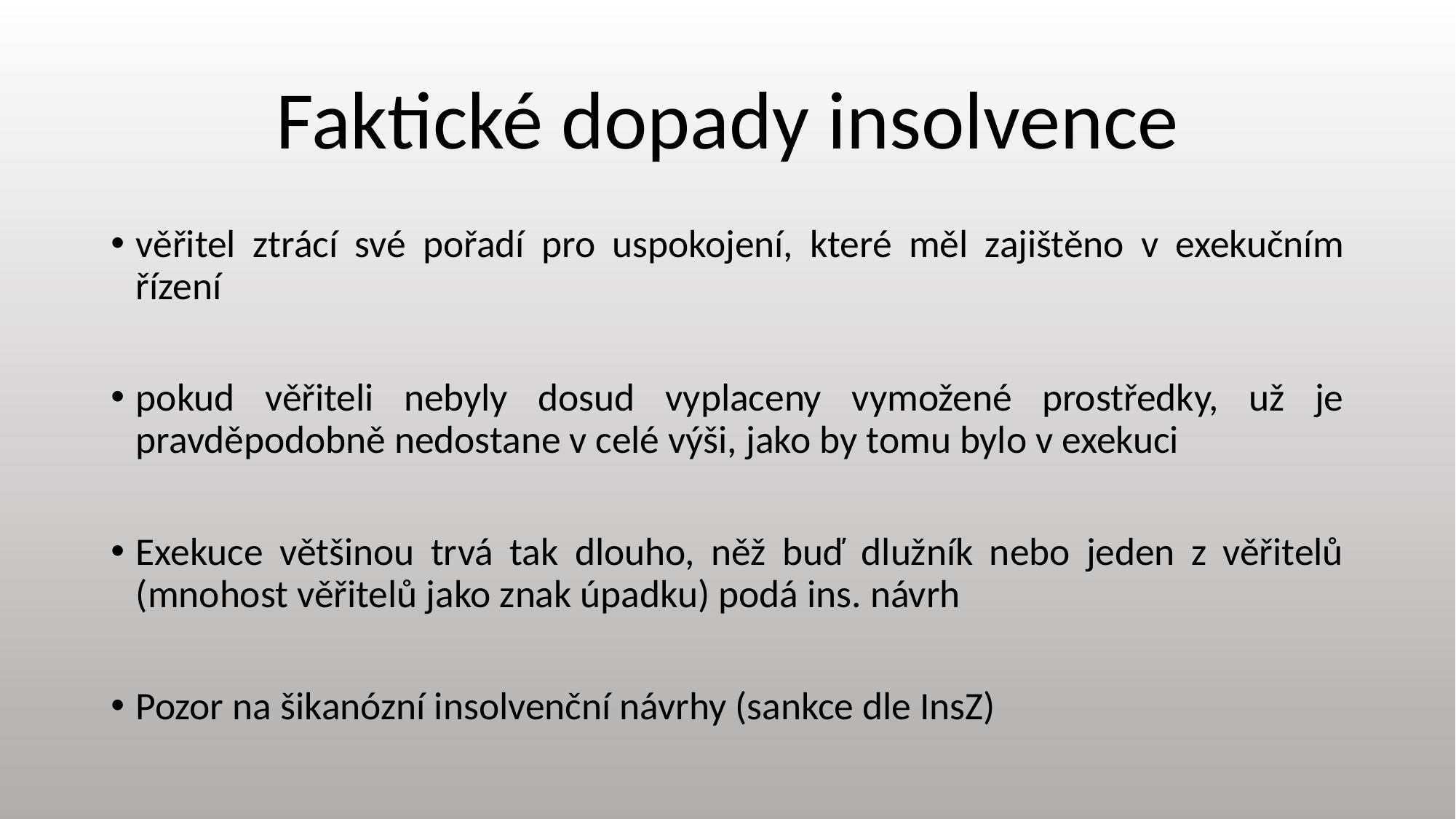

# Faktické dopady insolvence
věřitel ztrácí své pořadí pro uspokojení, které měl zajištěno v exekučním řízení

pokud věřiteli nebyly dosud vyplaceny vymožené prostředky, už je pravděpodobně nedostane v celé výši, jako by tomu bylo v exekuci

Exekuce většinou trvá tak dlouho, něž buď dlužník nebo jeden z věřitelů (mnohost věřitelů jako znak úpadku) podá ins. návrh

Pozor na šikanózní insolvenční návrhy (sankce dle InsZ)